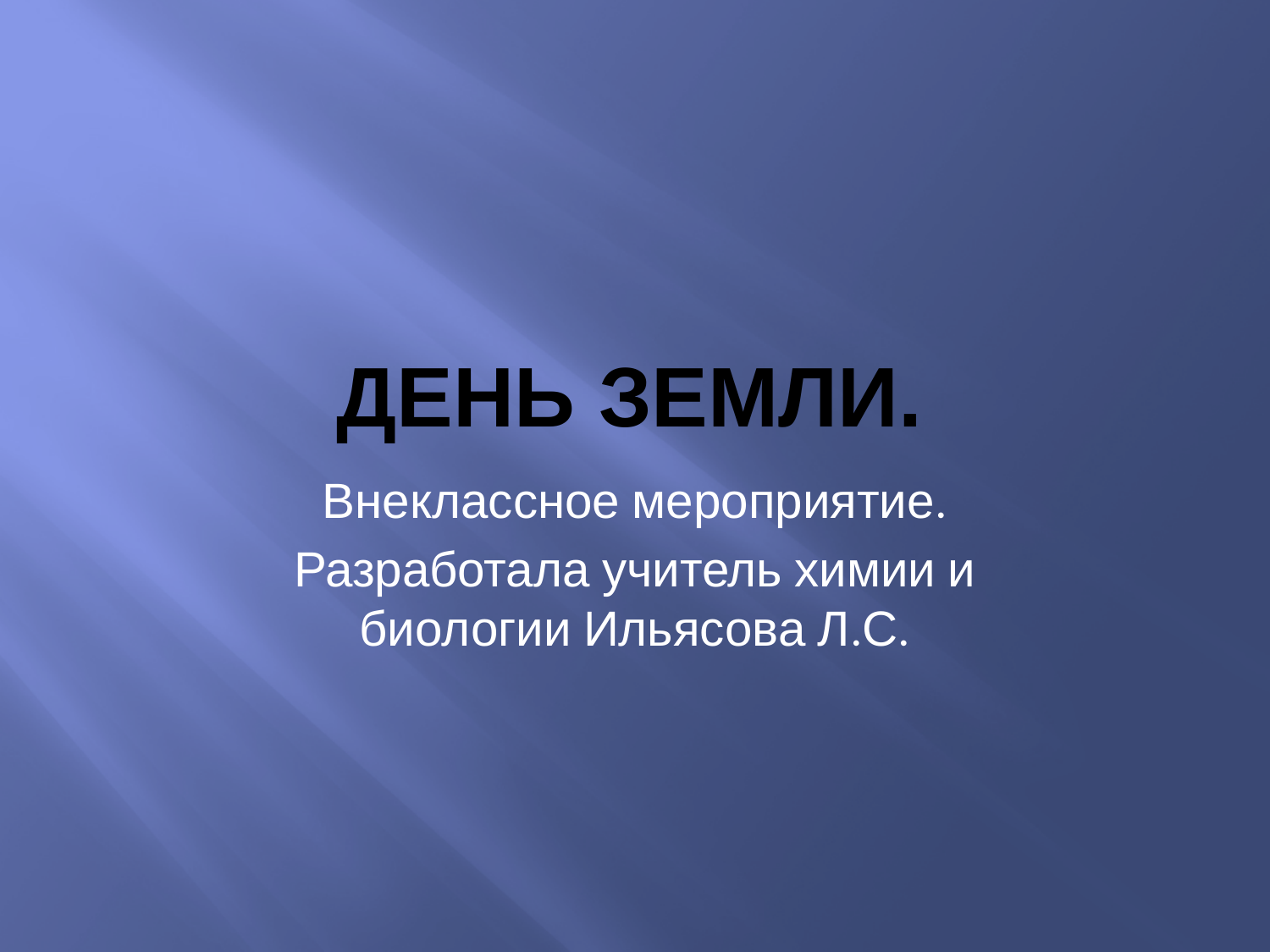

# День Земли.
Внеклассное мероприятие.
Разработала учитель химии и биологии Ильясова Л.С.